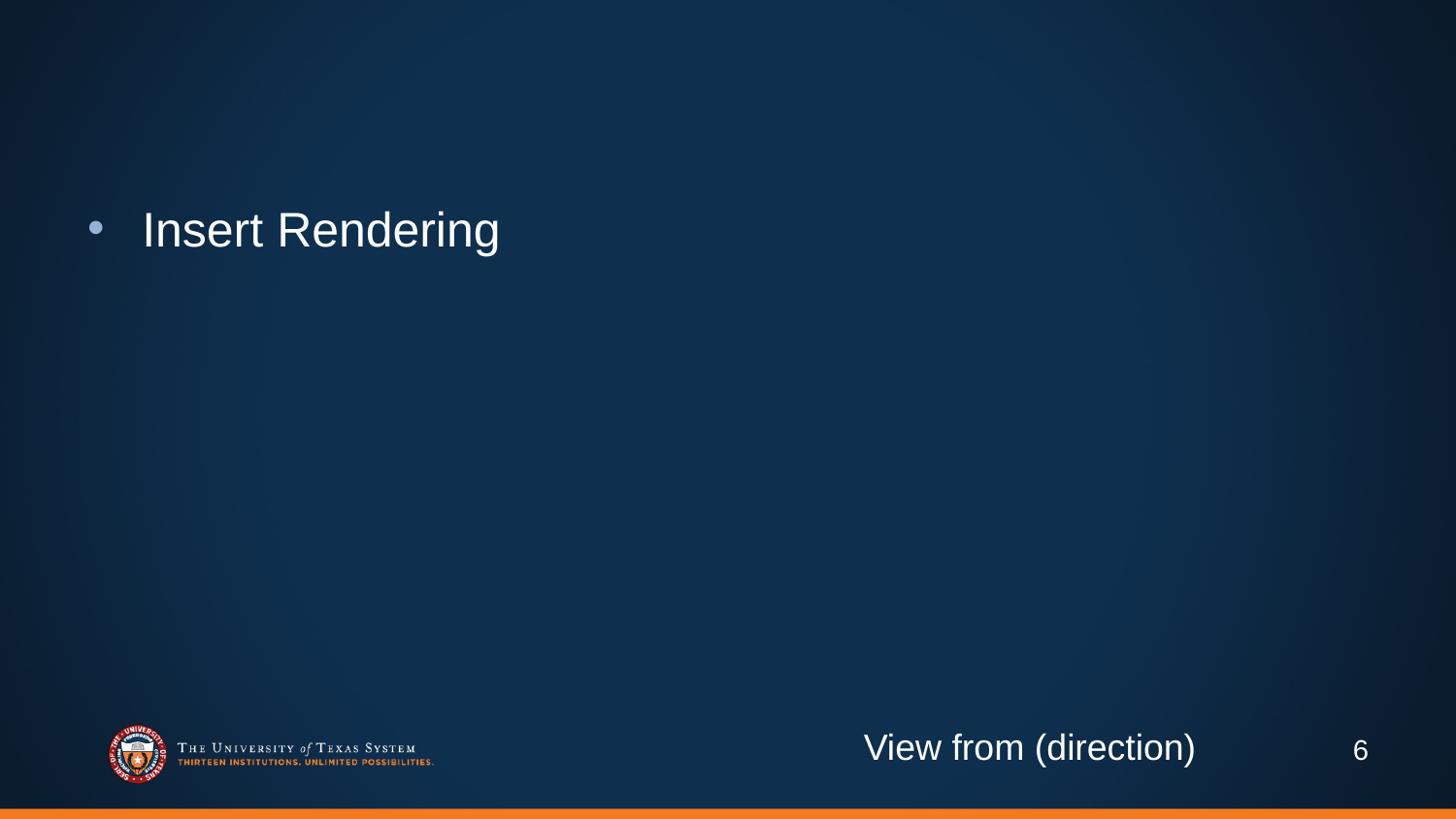

# U. T. Institution Name Project Name
Insert Rendering
View from (direction)
6